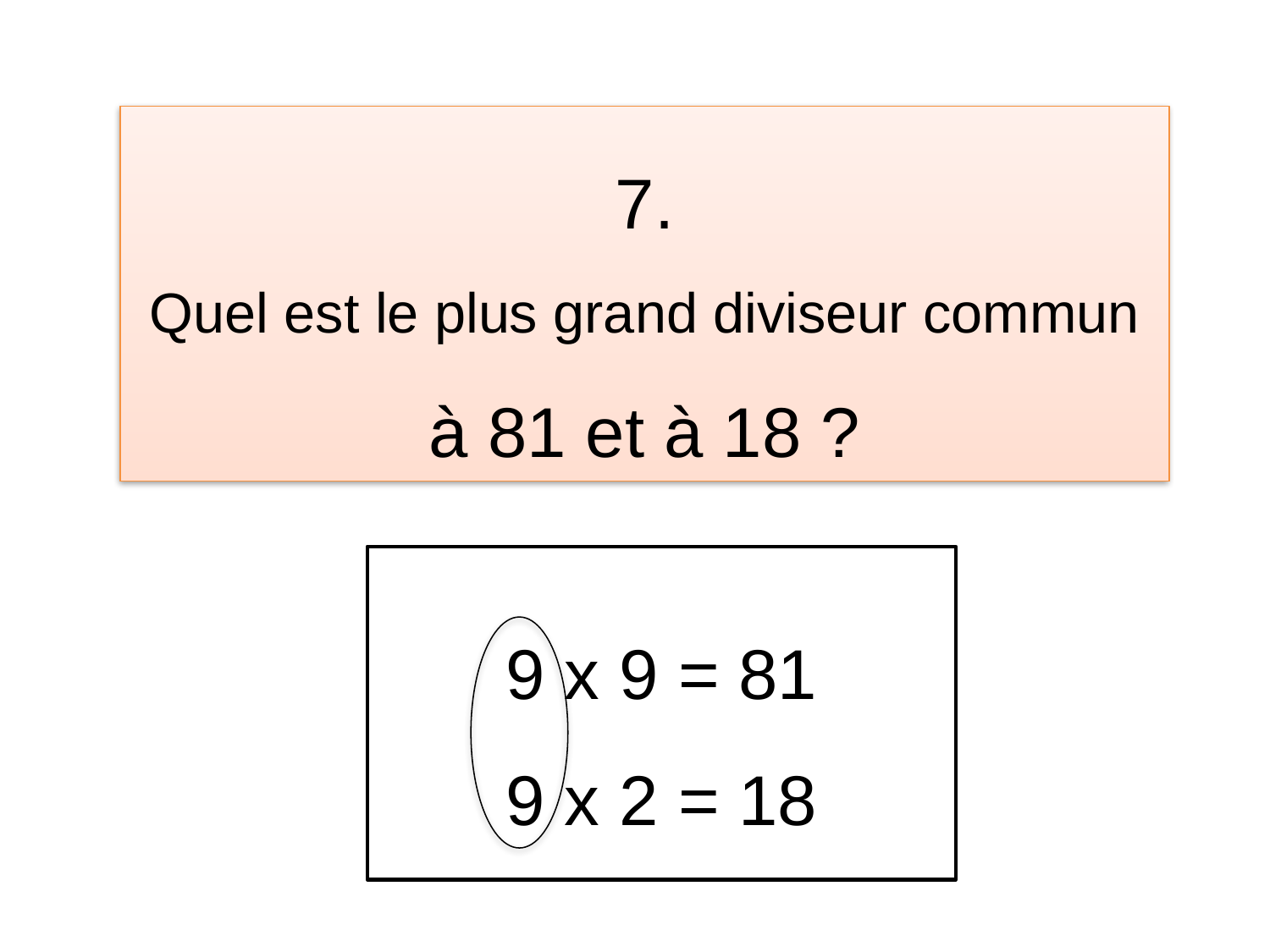

# 7. Quel est le plus grand diviseur commun à 81 et à 18 ?
9 x 9 = 81
9 x 2 = 18